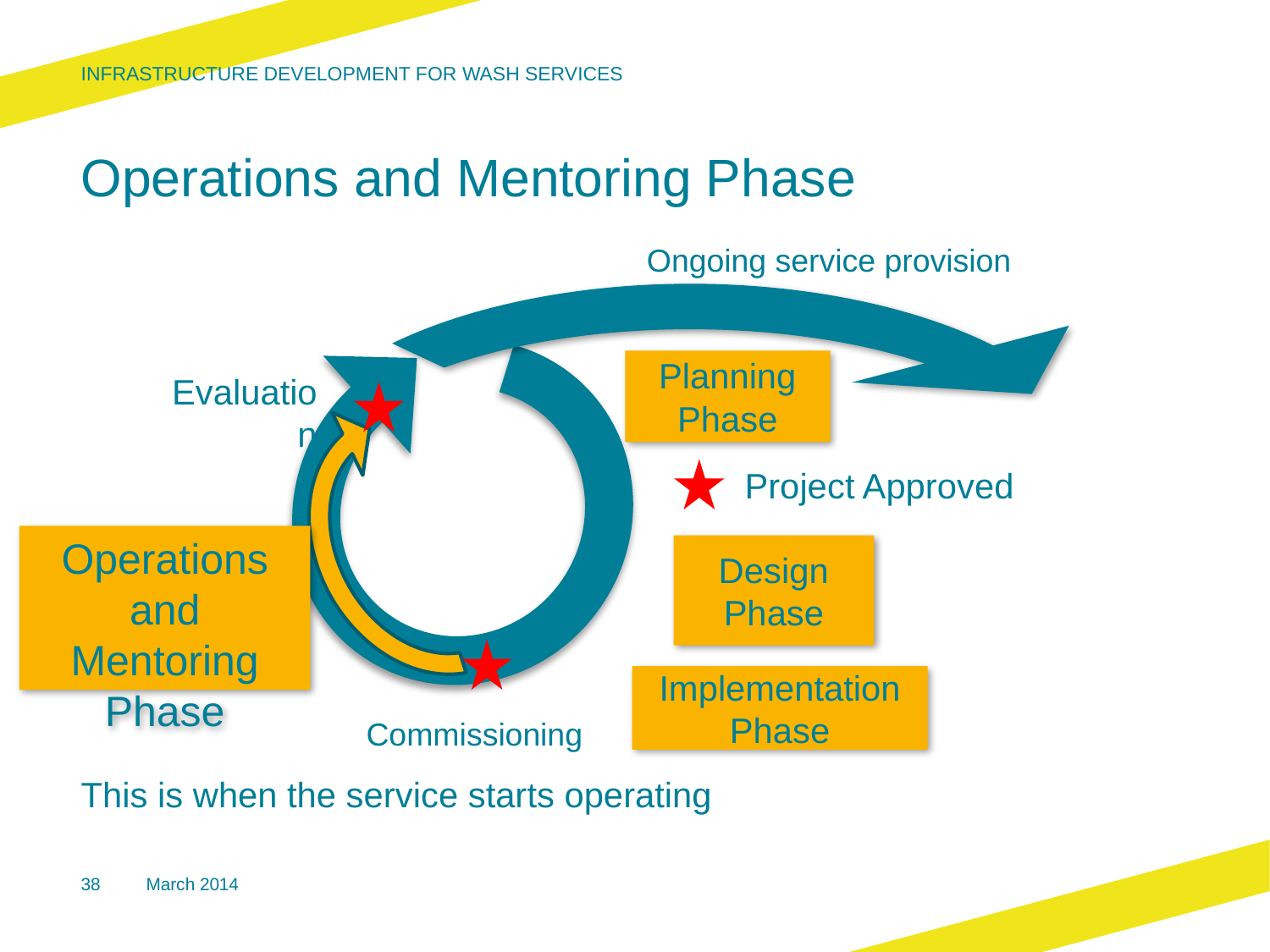

Infrastructure development for wash services
# Operations and Mentoring Phase

Ongoing service provision

Planning Phase
Evaluation

Project Approved

Operations and Mentoring Phase
Design
Phase

Implementation Phase
Commissioning
This is when the service starts operating
38
March 2014